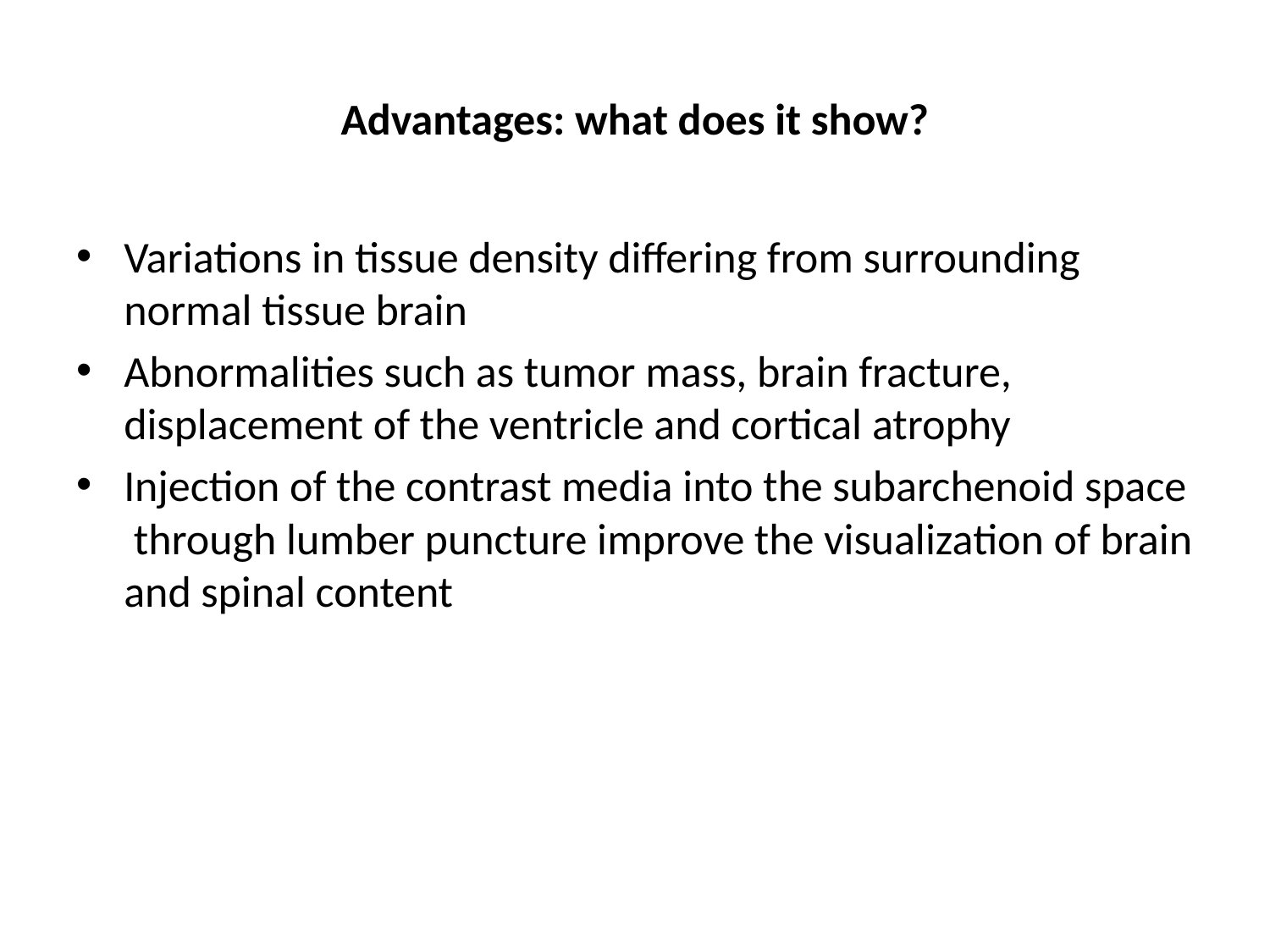

# Advantages: what does it show?
Variations in tissue density differing from surrounding normal tissue brain
Abnormalities such as tumor mass, brain fracture, displacement of the ventricle and cortical atrophy
Injection of the contrast media into the subarchenoid space  through lumber puncture improve the visualization of brain and spinal content